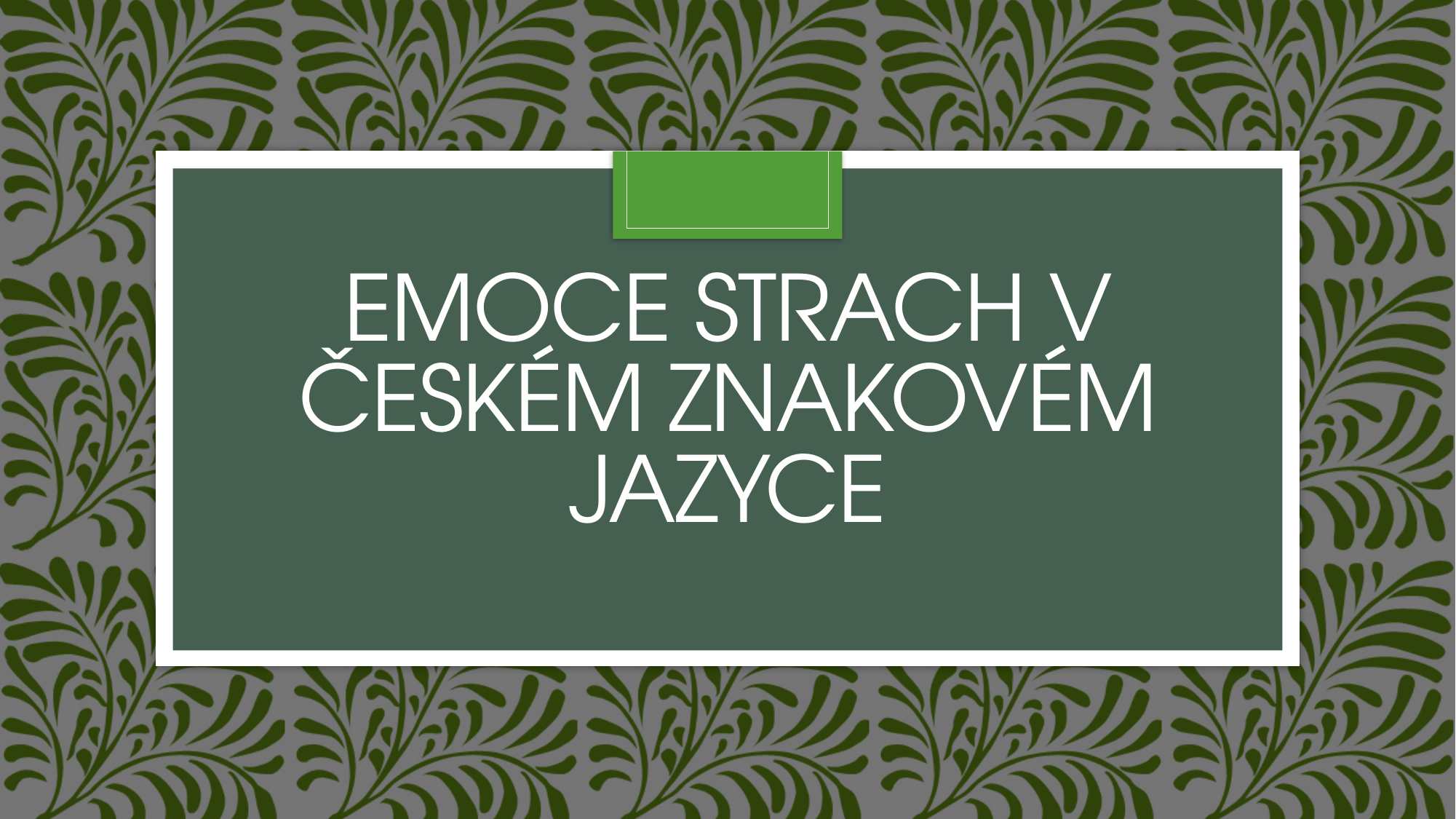

# Emoce strach v českém znakovém jazyce